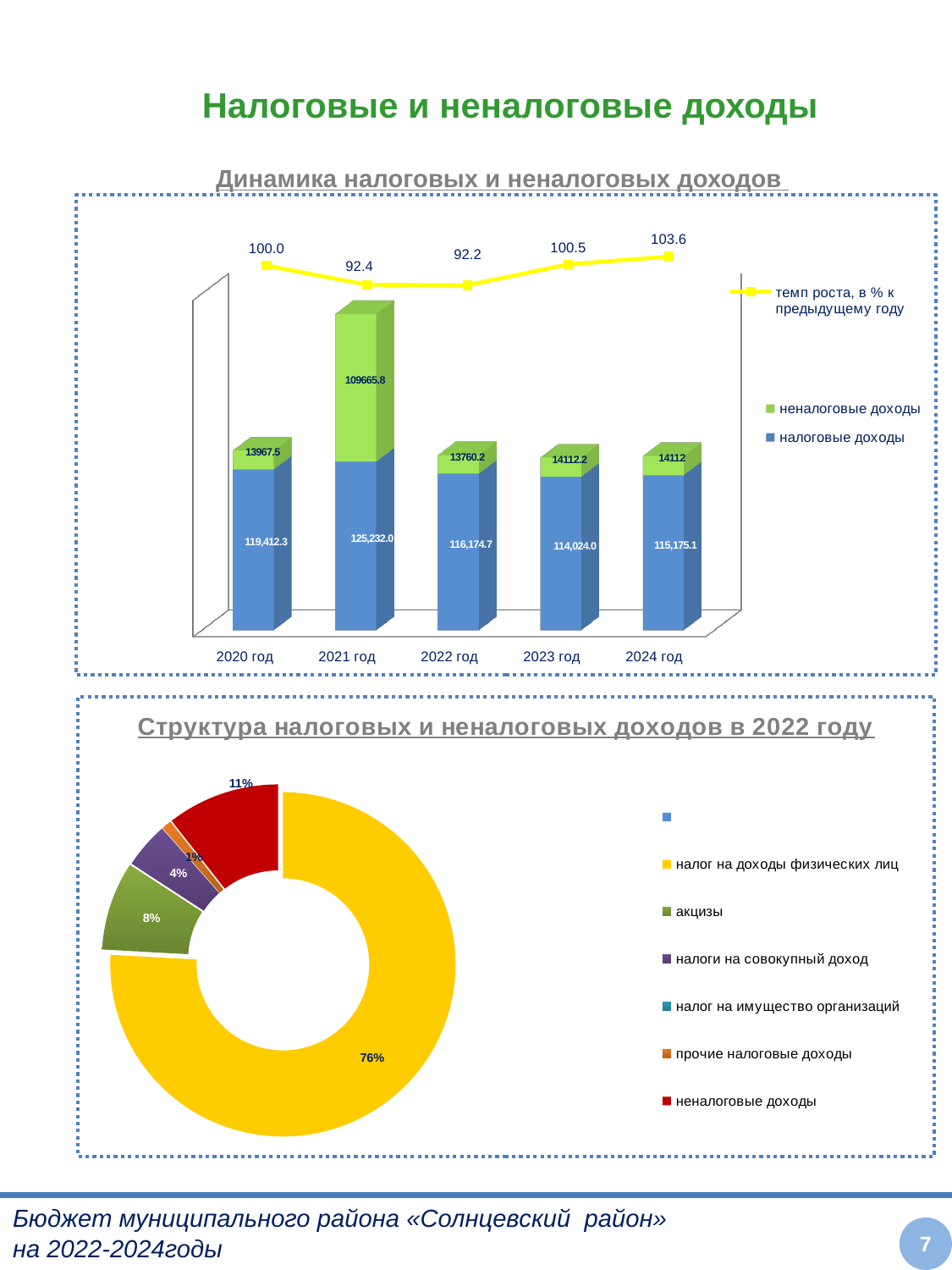

# Налоговые и неналоговые доходы

### Chart

| Category | темп роста, в % к предыдущему году |
|---|---|
| 2018 год | 100.0 |
| 2019 год | 92.4 |
| 2020 год | 92.2 |
| 2021 год | 100.5 |
| 2022 год | 103.6 |
Динамика налоговых и неналоговых доходов

[unsupported chart]

### Chart

| Category | Столбец1 |
|---|---|
|  | None |
| налог на доходы физических лиц | 98.5 |
| акцизы | 10.8 |
| налоги на совокупный доход | 5.6 |
| налог на имущество организаций | None |
| прочие налоговые доходы | 1.2 |
| неналоговые доходы | 13.7 |
Бюджет муниципального района «Солнцевский  район»
на 2022-2024годы
7